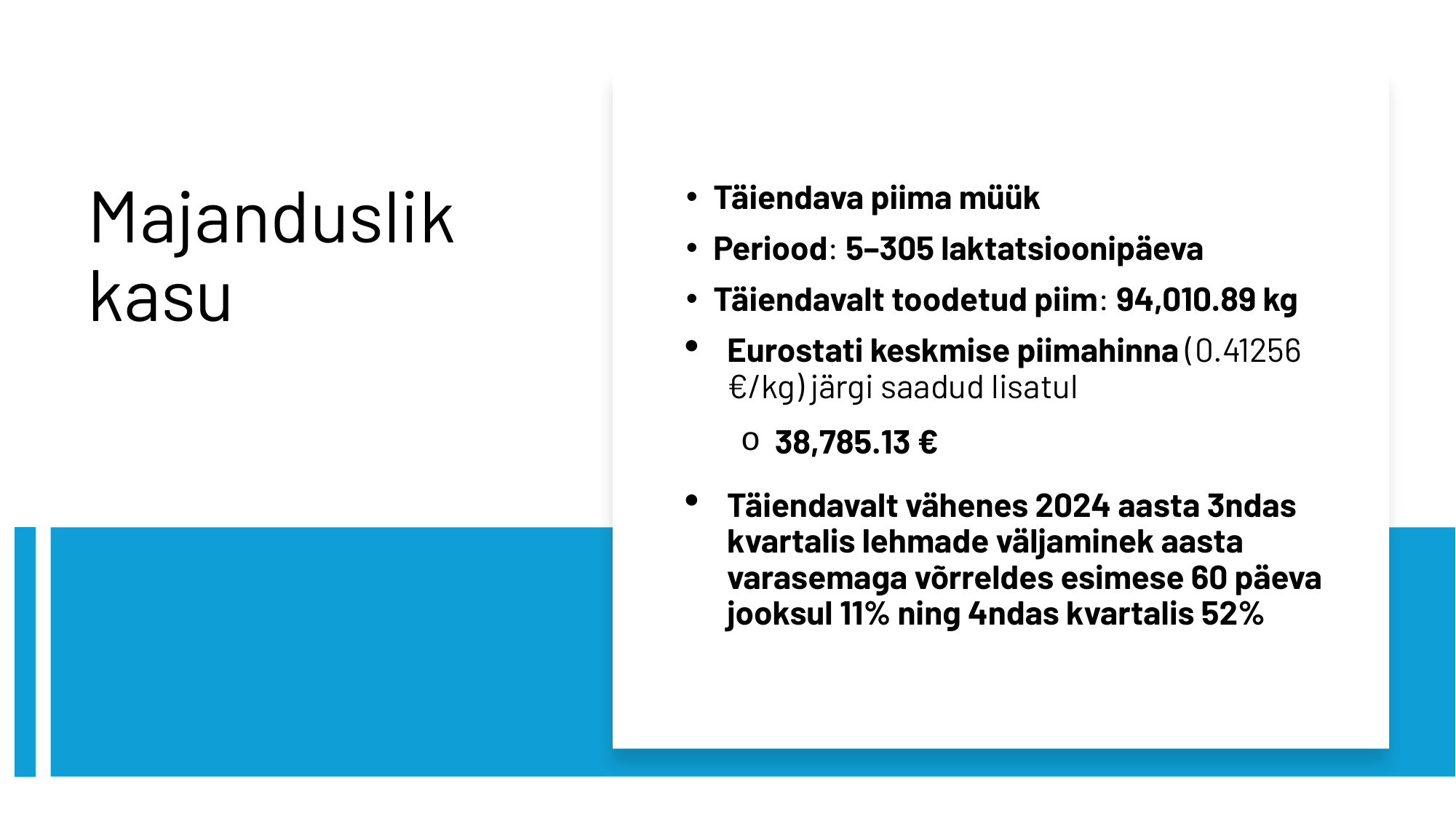

Täiendava piima müük
Periood: 5–305 laktatsioonipäeva
Täiendavalt toodetud piim: 94,010.89 kg
Eurostati keskmise piimahinna (0.41256 €/kg) järgi saadud lisatul
38,785.13 €
Täiendavalt vähenes 2024 aasta 3ndas kvartalis lehmade väljaminek aasta varasemaga võrreldes esimese 60 päeva jooksul 11% ning 4ndas kvartalis 52%

# Majanduslik kasu